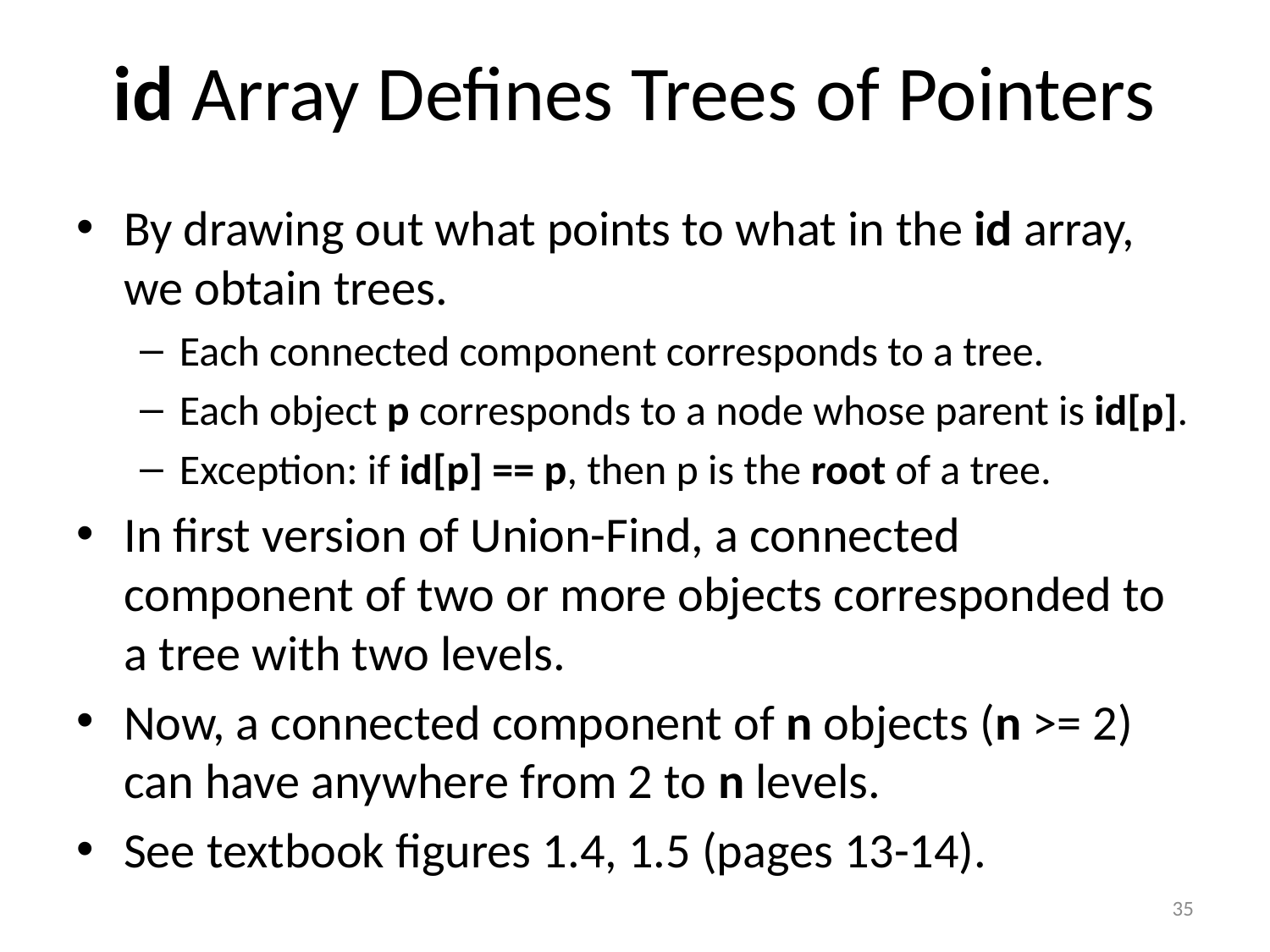

# id Array Defines Trees of Pointers
By drawing out what points to what in the id array, we obtain trees.
Each connected component corresponds to a tree.
Each object p corresponds to a node whose parent is id[p].
Exception: if id[p] == p, then p is the root of a tree.
In first version of Union-Find, a connected component of two or more objects corresponded to a tree with two levels.
Now, a connected component of n objects (n >= 2) can have anywhere from 2 to n levels.
See textbook figures 1.4, 1.5 (pages 13-14).
35